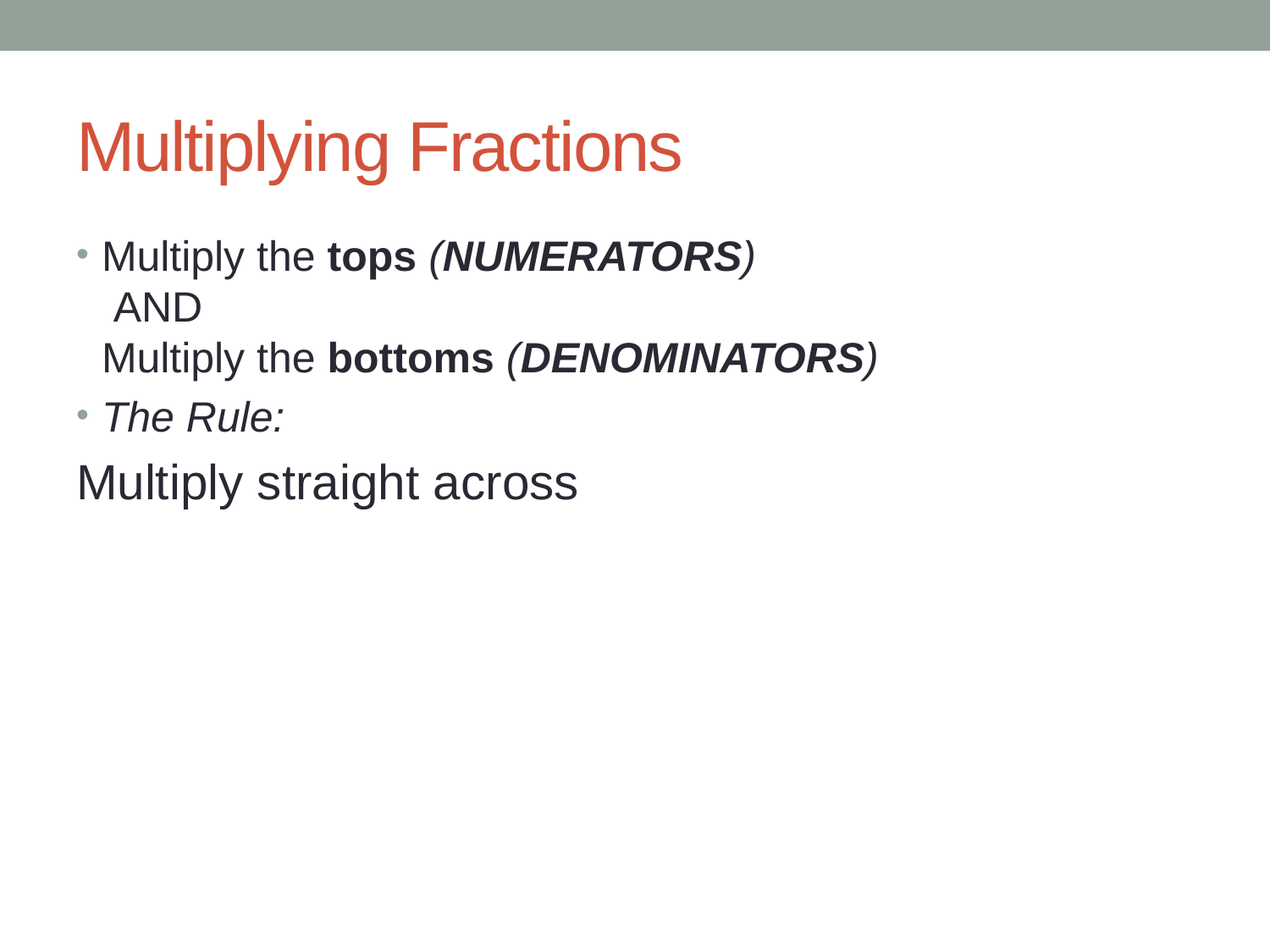

# Multiplying Fractions
Multiply the tops (NUMERATORS)
 AND 
Multiply the bottoms (DENOMINATORS)
The Rule:
Multiply straight across